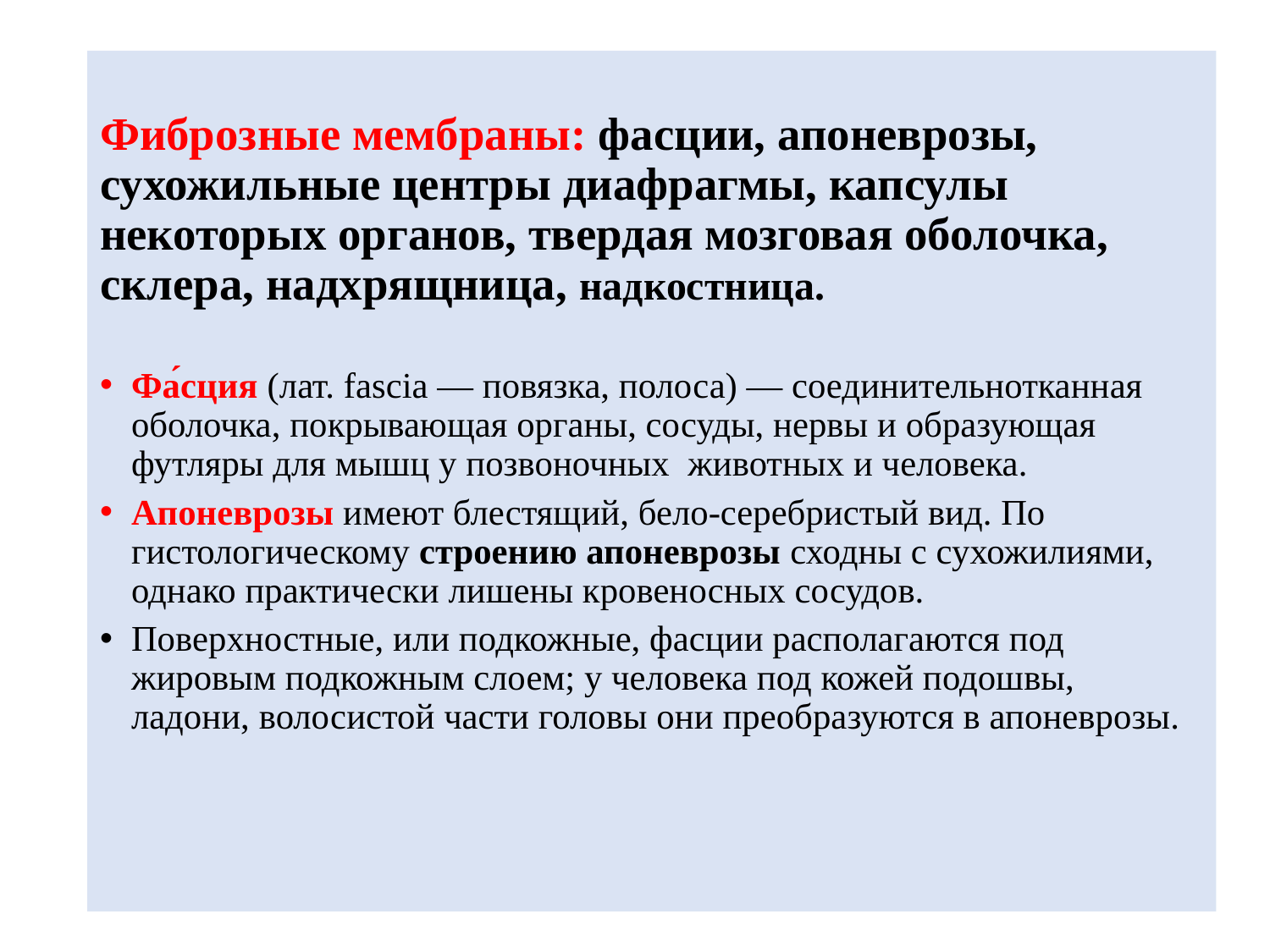

# Фиброзные мембраны: фасции, апоневрозы, сухожильные центры диафрагмы, капсулы некоторых органов, твердая мозговая оболочка, склера, надхрящница, надкостница.

Фа́сция (лат. fascia — повязка, полоса) — соединительнотканная оболочка, покрывающая органы, сосуды, нервы и образующая футляры для мышц у позвоночных  животных и человека.
Апоневрозы имеют блестящий, бело-серебристый вид. По гистологическому строению апоневрозы сходны с сухожилиями, однако практически лишены кровеносных сосудов.
Поверхностные, или подкожные, фасции располагаются под жировым подкожным слоем; у человека под кожей подошвы, ладони, волосистой части головы они преобразуются в апоневрозы.